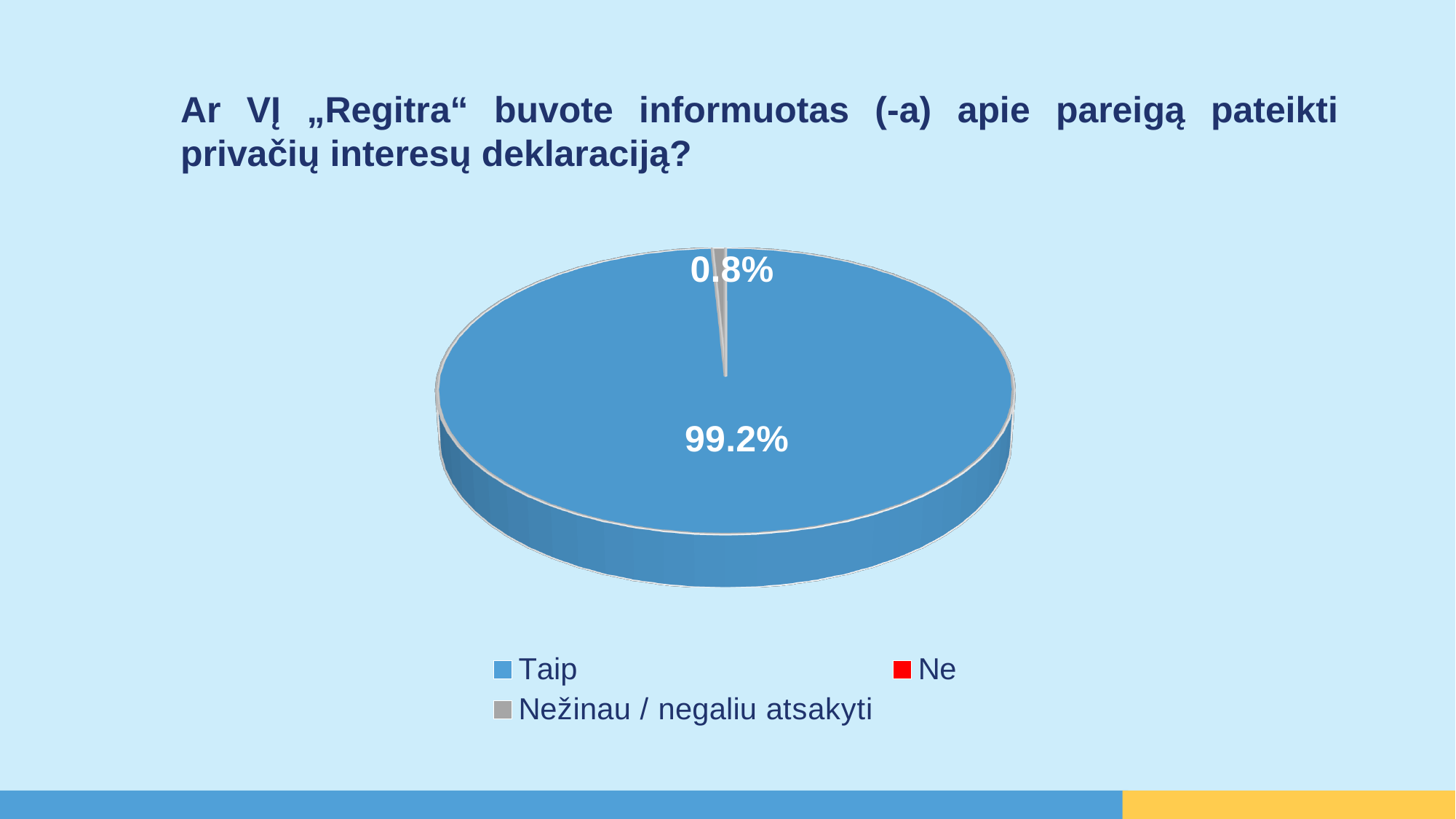

Ar VĮ „Regitra“ buvote informuotas (-a) apie pareigą pateikti privačių interesų deklaraciją?

[unsupported chart]